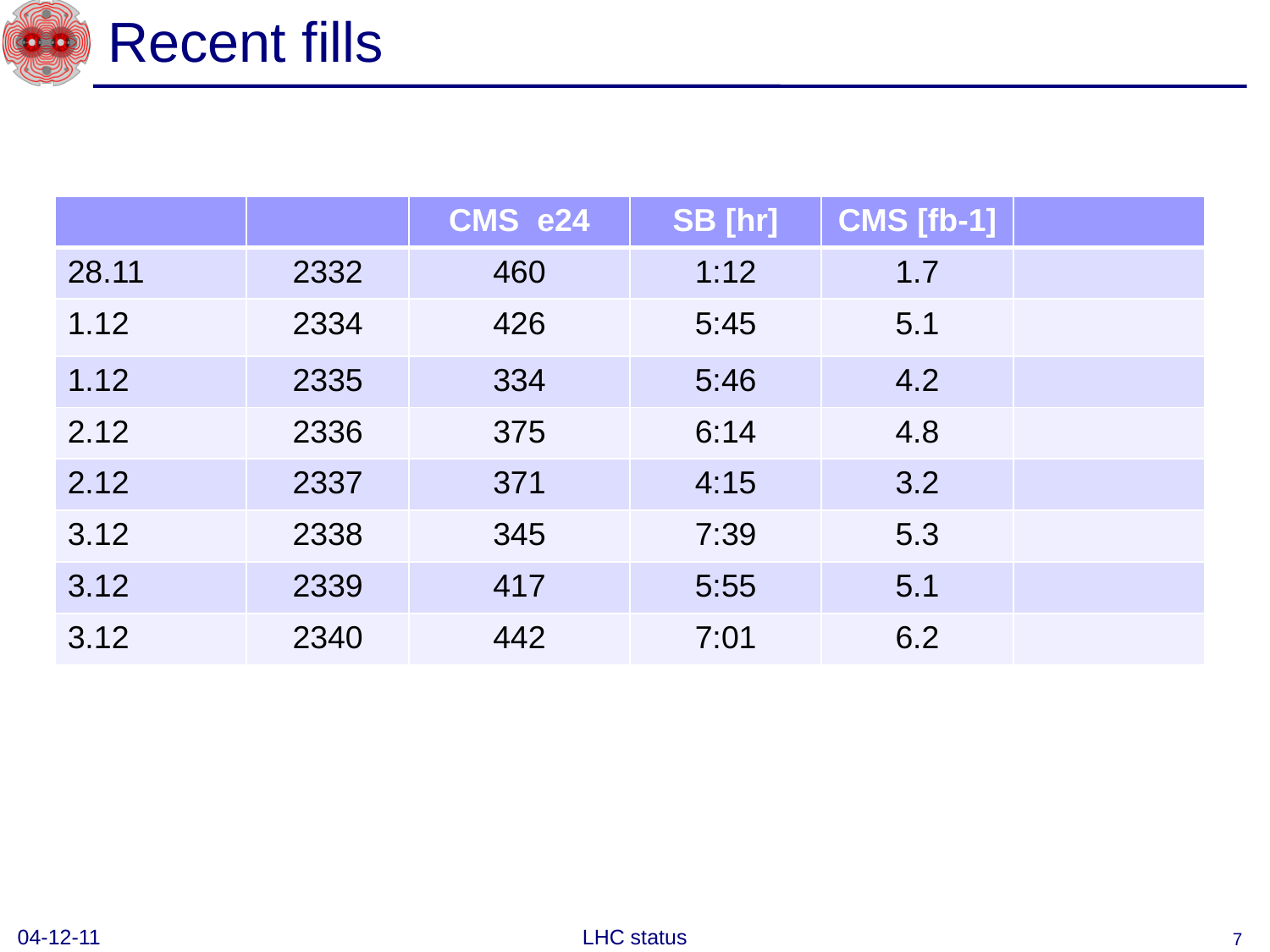

# Recent fills
|  |  | CMS e24 | SB [hr] | CMS [fb-1] |  |
| --- | --- | --- | --- | --- | --- |
| 28.11 | 2332 | 460 | 1:12 | 1.7 |  |
| 1.12 | 2334 | 426 | 5:45 | 5.1 |  |
| 1.12 | 2335 | 334 | 5:46 | 4.2 |  |
| 2.12 | 2336 | 375 | 6:14 | 4.8 |  |
| 2.12 | 2337 | 371 | 4:15 | 3.2 |  |
| 3.12 | 2338 | 345 | 7:39 | 5.3 |  |
| 3.12 | 2339 | 417 | 5:55 | 5.1 |  |
| 3.12 | 2340 | 442 | 7:01 | 6.2 |  |
04-12-11
LHC status
7